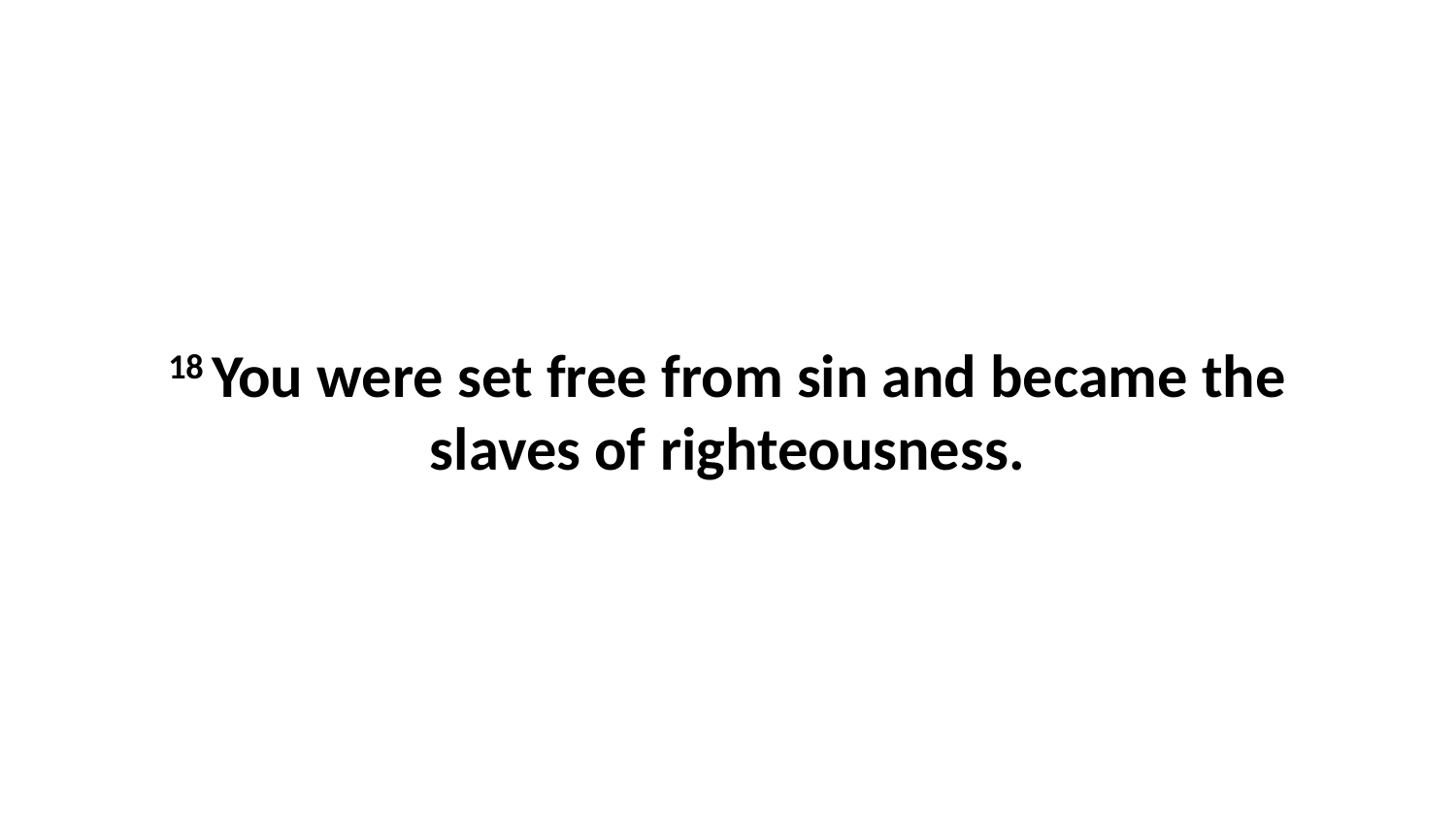

18 You were set free from sin and became the slaves of righteousness.